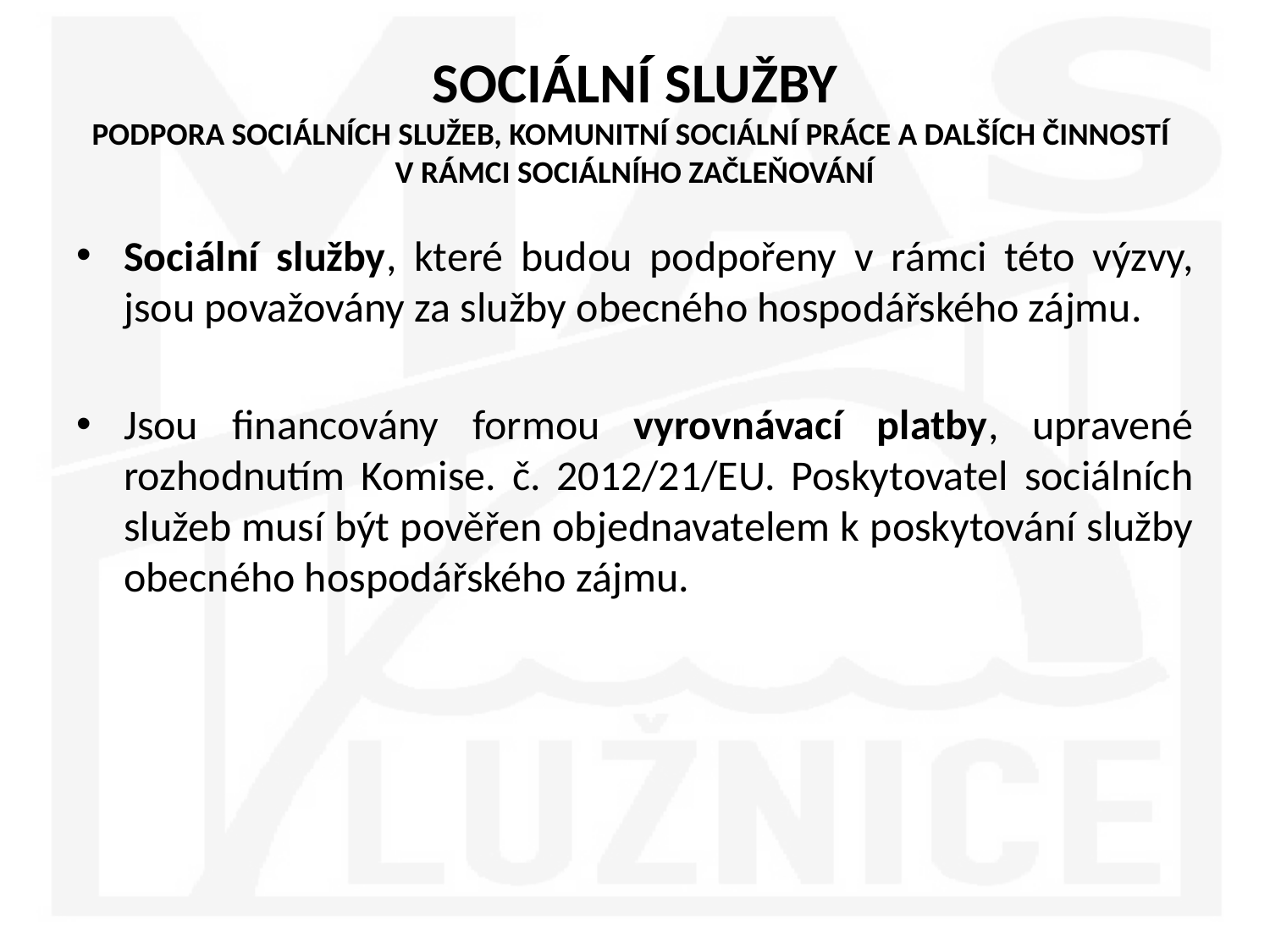

# SOCIÁLNÍ SLUŽBY PODPORA SOCIÁLNÍCH SLUŽEB, KOMUNITNÍ SOCIÁLNÍ PRÁCE A DALŠÍCH ČINNOSTÍ V RÁMCI SOCIÁLNÍHO ZAČLEŇOVÁNÍ
Sociální služby, které budou podpořeny v rámci této výzvy, jsou považovány za služby obecného hospodářského zájmu.

Jsou financovány formou vyrovnávací platby, upravené rozhodnutím Komise. č. 2012/21/EU. Poskytovatel sociálních služeb musí být pověřen objednavatelem k poskytování služby obecného hospodářského zájmu.